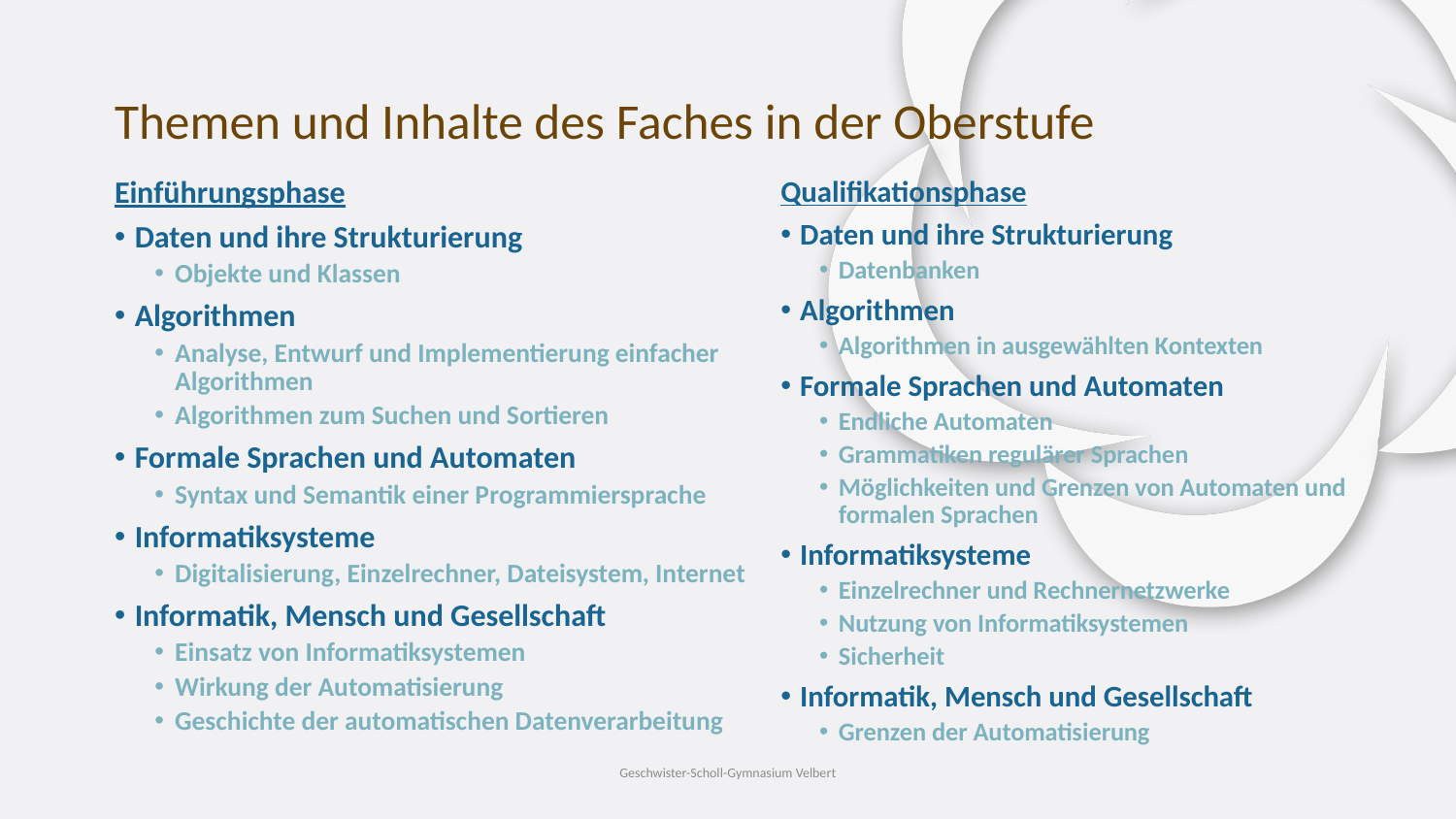

# Themen und Inhalte des Faches in der Oberstufe
Qualifikationsphase
Daten und ihre Strukturierung
Datenbanken
Algorithmen
Algorithmen in ausgewählten Kontexten
Formale Sprachen und Automaten
Endliche Automaten
Grammatiken regulärer Sprachen
Möglichkeiten und Grenzen von Automaten und formalen Sprachen
Informatiksysteme
Einzelrechner und Rechnernetzwerke
Nutzung von Informatiksystemen
Sicherheit
Informatik, Mensch und Gesellschaft
Grenzen der Automatisierung

Einführungsphase
Daten und ihre Strukturierung
Objekte und Klassen
Algorithmen
Analyse, Entwurf und Implementierung einfacher Algorithmen
Algorithmen zum Suchen und Sortieren
Formale Sprachen und Automaten
Syntax und Semantik einer Programmiersprache
Informatiksysteme
Digitalisierung, Einzelrechner, Dateisystem, Internet
Informatik, Mensch und Gesellschaft
Einsatz von Informatiksystemen
Wirkung der Automatisierung
Geschichte der automatischen Datenverarbeitung

Geschwister-Scholl-Gymnasium Velbert